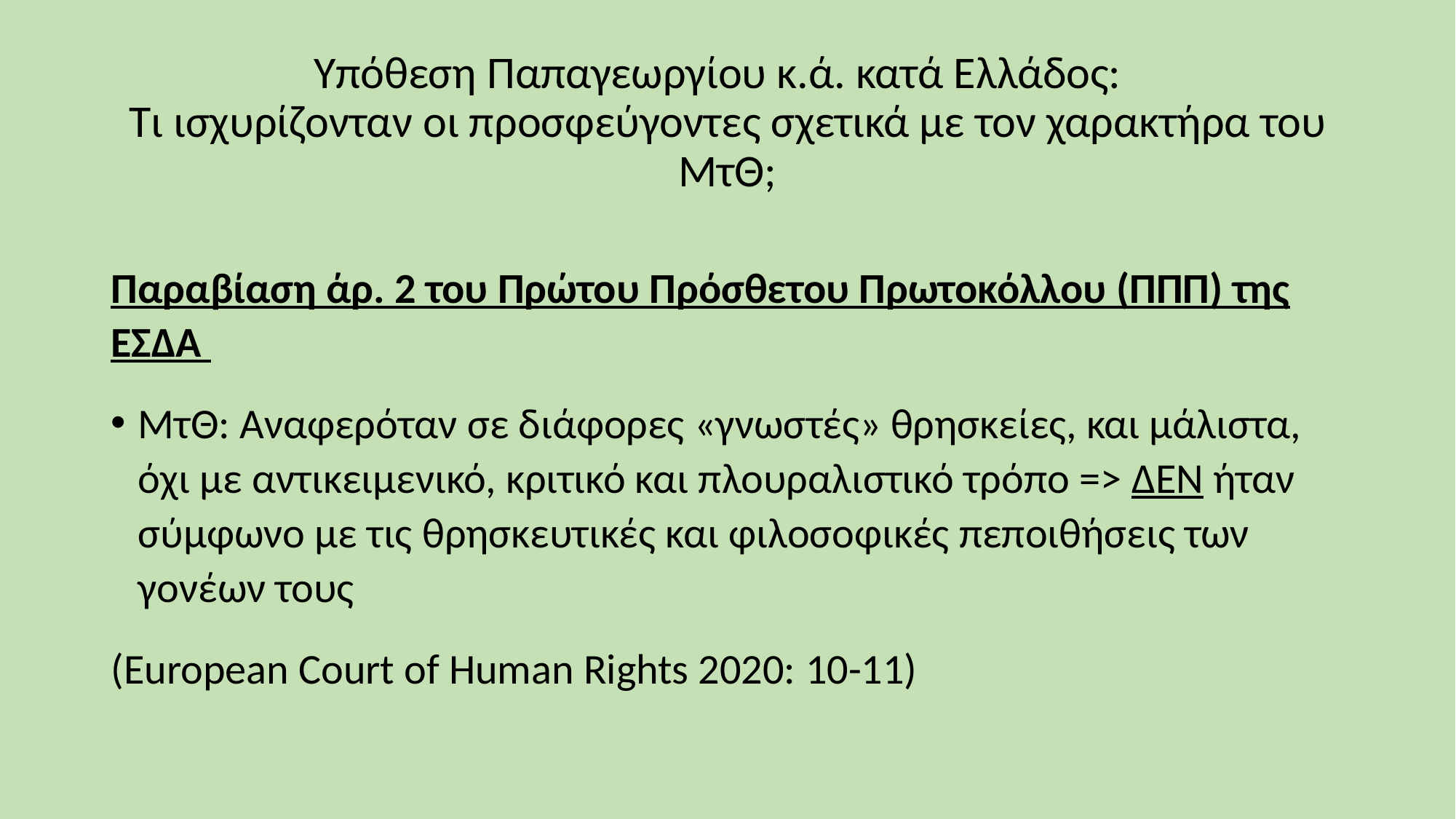

# Υπόθεση Παπαγεωργίου κ.ά. κατά Ελλάδος: Τι ισχυρίζονταν οι προσφεύγοντες σχετικά με τον χαρακτήρα του ΜτΘ;
Παραβίαση άρ. 2 του Πρώτου Πρόσθετου Πρωτοκόλλου (ΠΠΠ) της ΕΣΔΑ
ΜτΘ: Αναφερόταν σε διάφορες «γνωστές» θρησκείες, και μάλιστα, όχι με αντικειμενικό, κριτικό και πλουραλιστικό τρόπο => ΔΕΝ ήταν σύμφωνο με τις θρησκευτικές και φιλοσοφικές πεποιθήσεις των γονέων τους
(European Court of Human Rights 2020: 10-11)